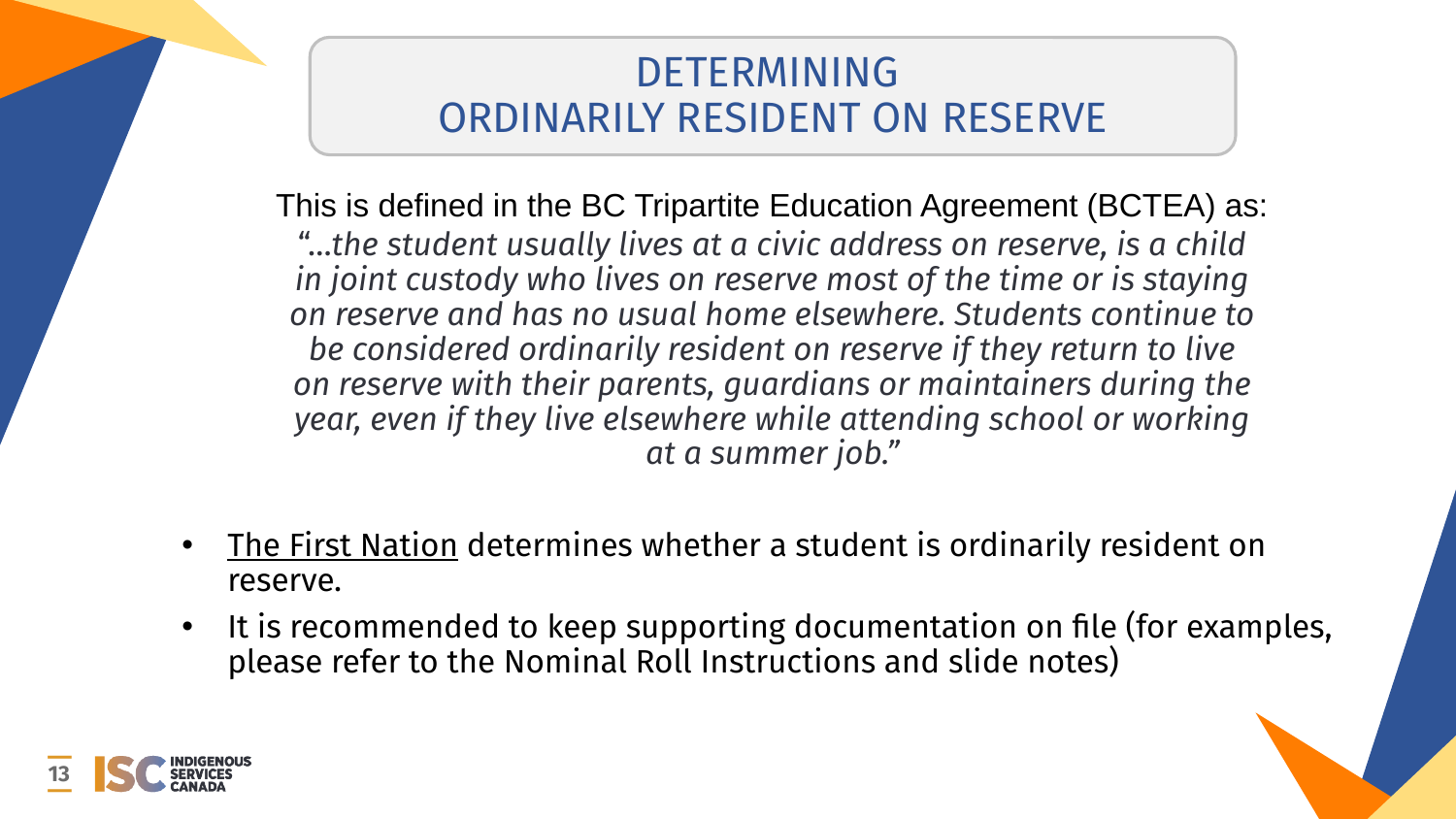

DETERMINING
ORDINARILY RESIDENT ON RESERVE
This is defined in the BC Tripartite Education Agreement (BCTEA) as:
“…the student usually lives at a civic address on reserve, is a child in joint custody who lives on reserve most of the time or is staying on reserve and has no usual home elsewhere. Students continue to be considered ordinarily resident on reserve if they return to live on reserve with their parents, guardians or maintainers during the year, even if they live elsewhere while attending school or working at a summer job.”

The First Nation determines whether a student is ordinarily resident on reserve.
It is recommended to keep supporting documentation on file (for examples, please refer to the Nominal Roll Instructions and slide notes)
13